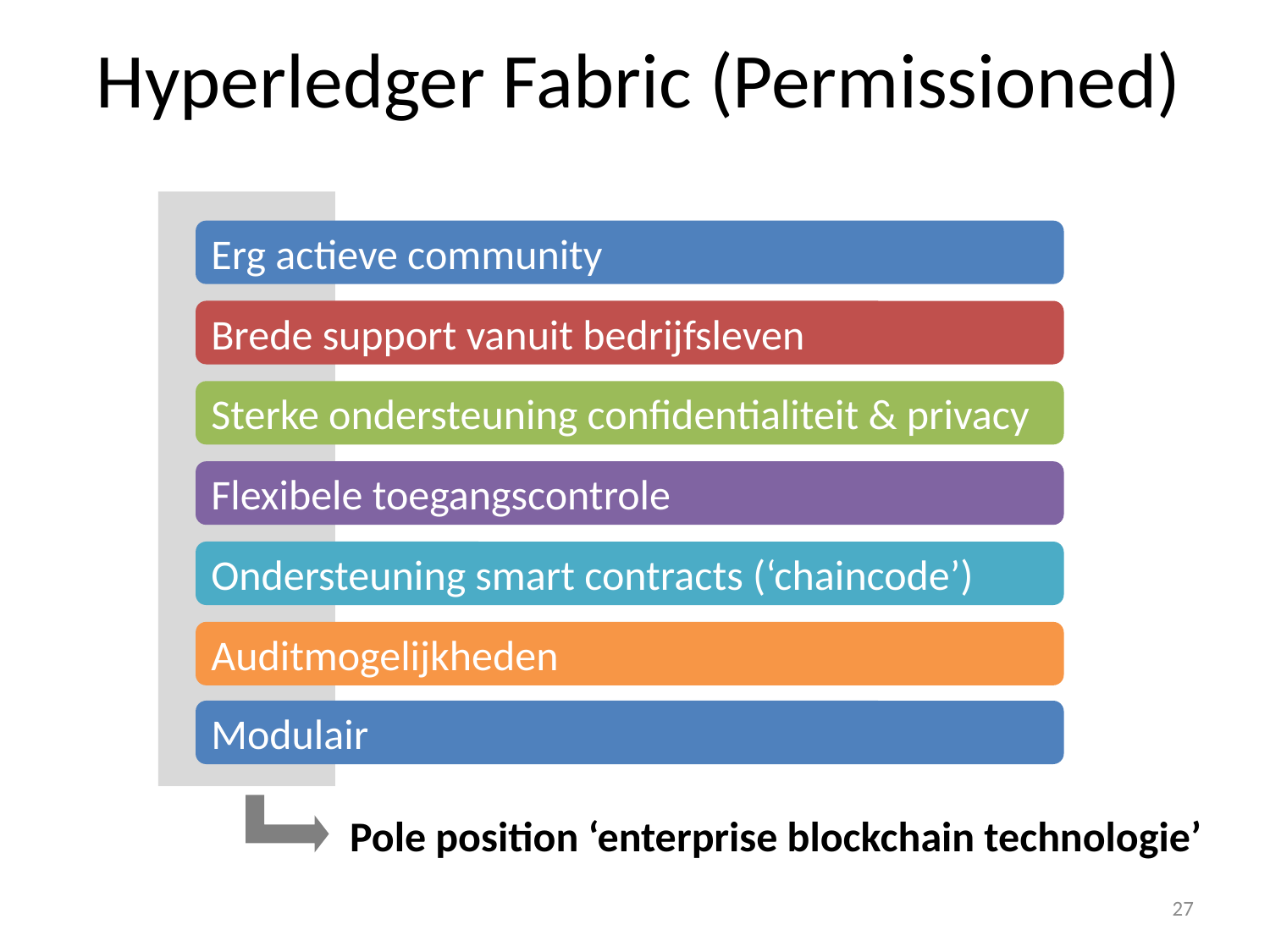

# Hyperledger Fabric (Permissioned)

Erg actieve community
Brede support vanuit bedrijfsleven
Sterke ondersteuning confidentialiteit & privacy
Flexibele toegangscontrole
Ondersteuning smart contracts (‘chaincode’)
Auditmogelijkheden
Modulair

Pole position ‘enterprise blockchain technologie’
27